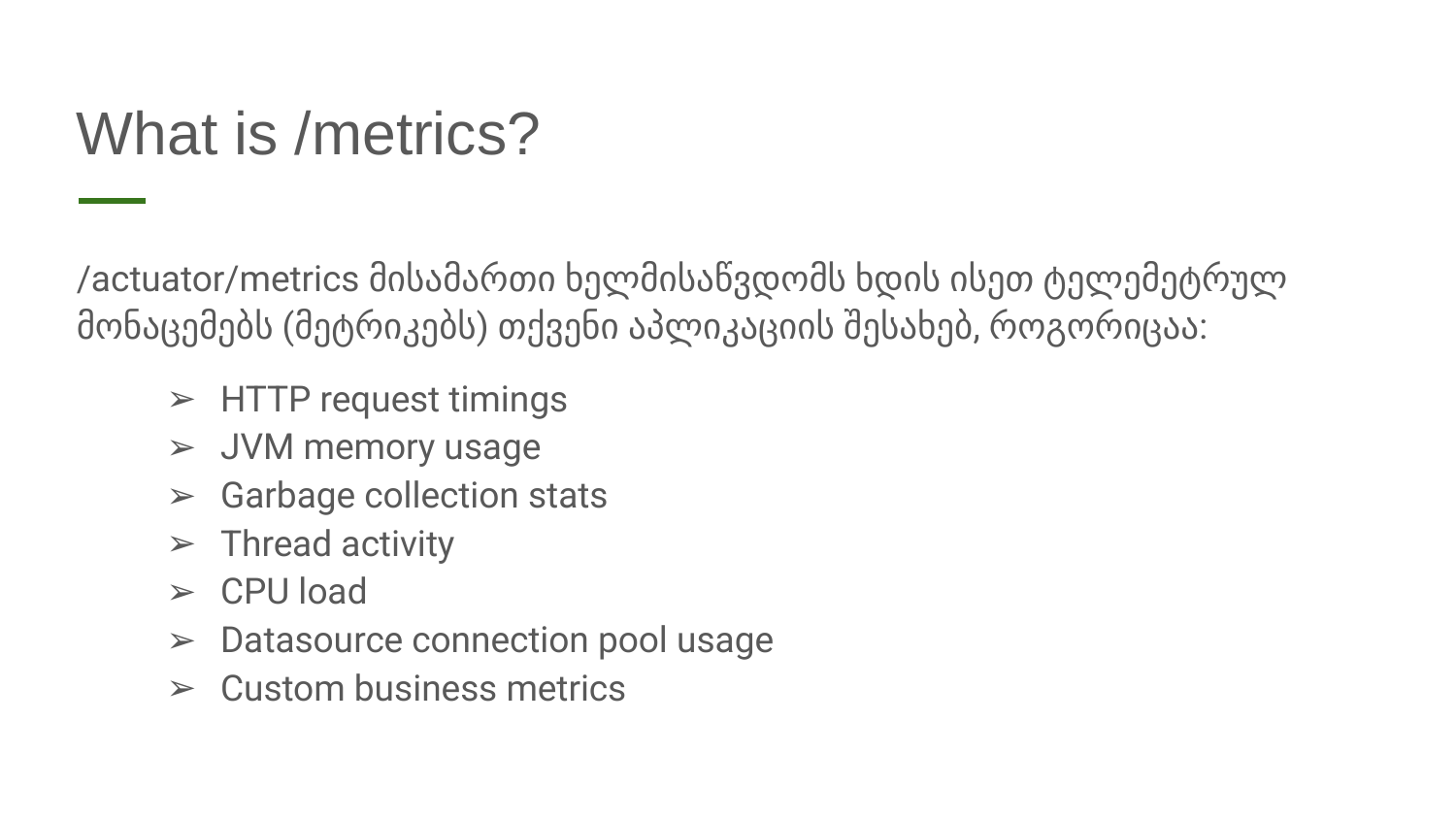

# What is /metrics?
/actuator/metrics მისამართი ხელმისაწვდომს ხდის ისეთ ტელემეტრულ მონაცემებს (მეტრიკებს) თქვენი აპლიკაციის შესახებ, როგორიცაა:
HTTP request timings
JVM memory usage
Garbage collection stats
Thread activity
CPU load
Datasource connection pool usage
Custom business metrics